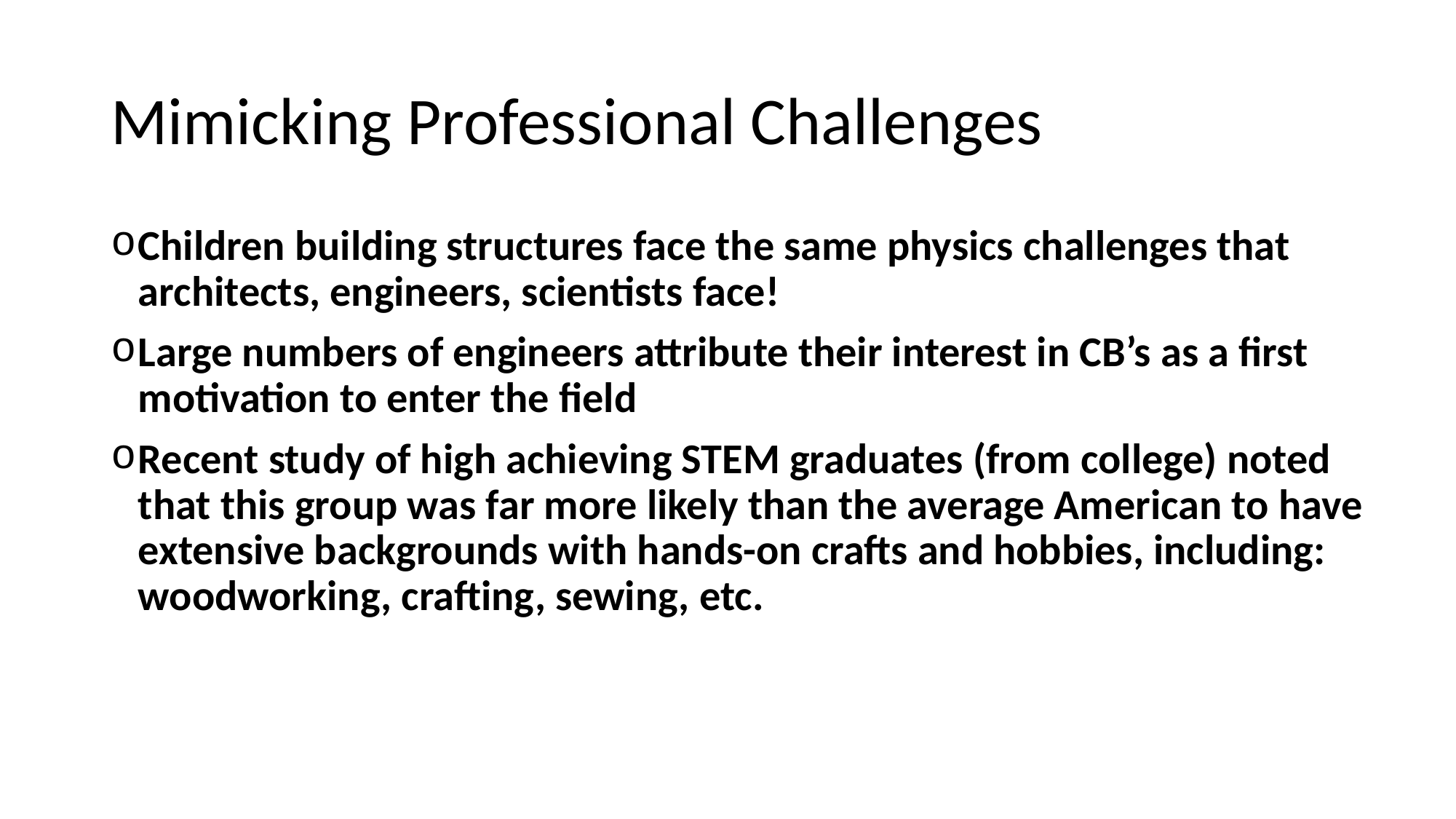

# Mimicking Professional Challenges
Children building structures face the same physics challenges that architects, engineers, scientists face!
Large numbers of engineers attribute their interest in CB’s as a first motivation to enter the field
Recent study of high achieving STEM graduates (from college) noted that this group was far more likely than the average American to have extensive backgrounds with hands-on crafts and hobbies, including: woodworking, crafting, sewing, etc.